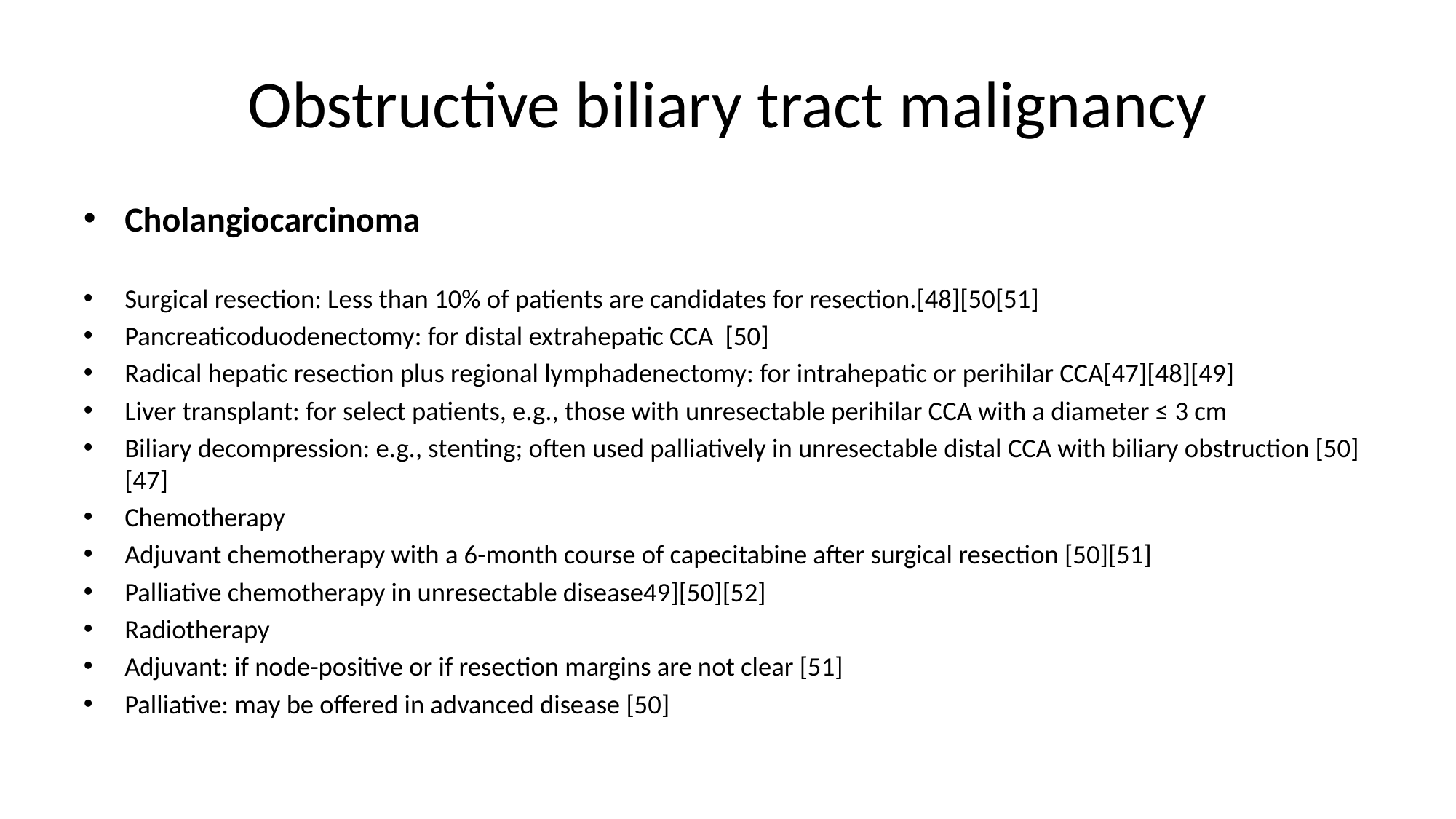

# Obstructive biliary tract malignancy
Cholangiocarcinoma

Surgical resection: Less than 10% of patients are candidates for resection.[48][50[51]
Pancreaticoduodenectomy: for distal extrahepatic CCA  [50]
Radical hepatic resection plus regional lymphadenectomy: for intrahepatic or perihilar CCA[47][48][49]
Liver transplant: for select patients, e.g., those with unresectable perihilar CCA with a diameter ≤ 3 cm
Biliary decompression: e.g., stenting; often used palliatively in unresectable distal CCA with biliary obstruction [50][47]
Chemotherapy
Adjuvant chemotherapy with a 6-month course of capecitabine after surgical resection [50][51]
Palliative chemotherapy in unresectable disease49][50][52]
Radiotherapy
Adjuvant: if node-positive or if resection margins are not clear [51]
Palliative: may be offered in advanced disease [50]